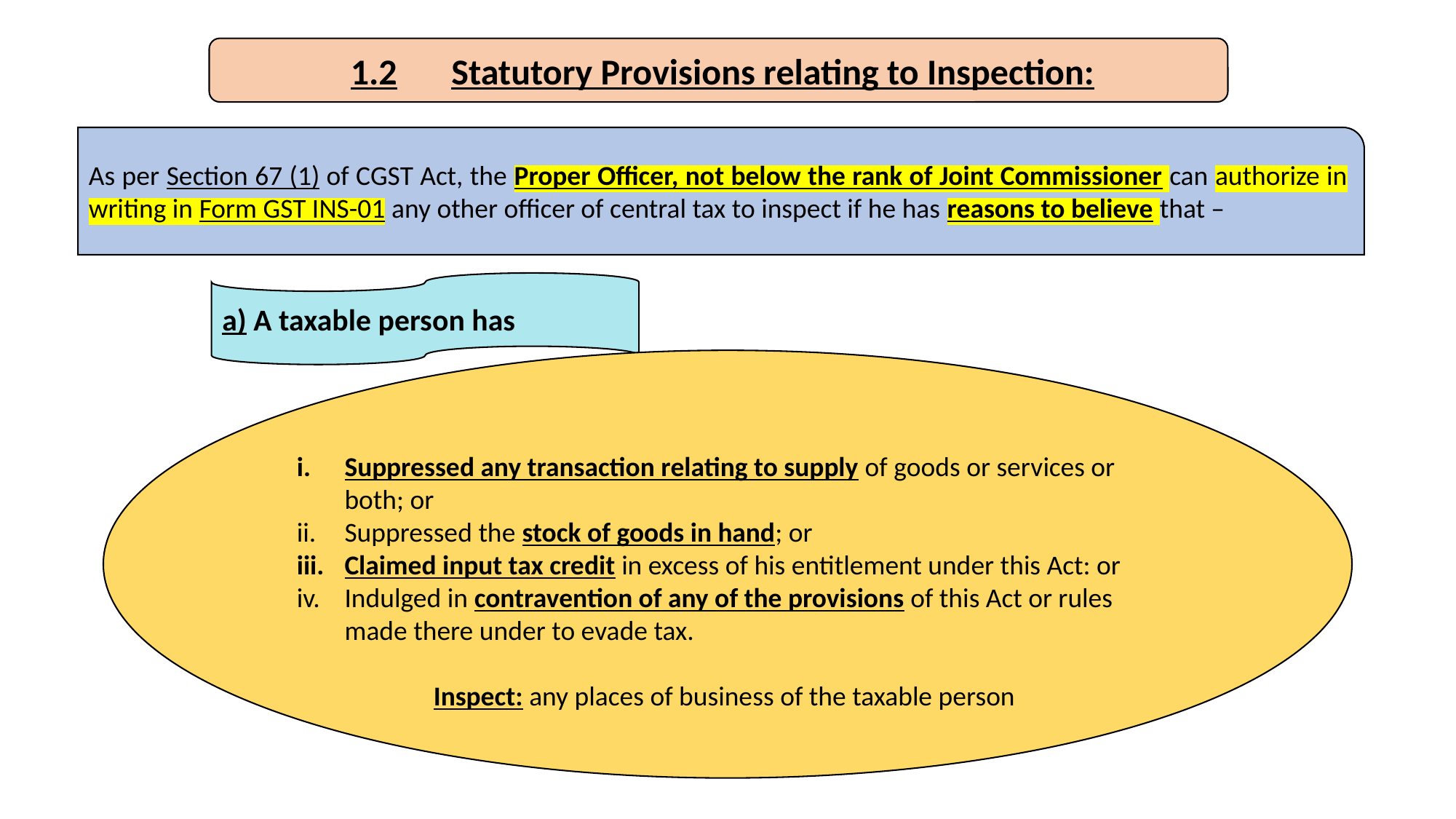

1.2	Statutory Provisions relating to Inspection:
As per Section 67 (1) of CGST Act, the Proper Officer, not below the rank of Joint Commissioner can authorize in writing in Form GST INS-01 any other officer of central tax to inspect if he has reasons to believe that –
a) A taxable person has

Suppressed any transaction relating to supply of goods or services or both; or
Suppressed the stock of goods in hand; or
Claimed input tax credit in excess of his entitlement under this Act: or
Indulged in contravention of any of the provisions of this Act or rules made there under to evade tax.

Inspect: any places of business of the taxable person